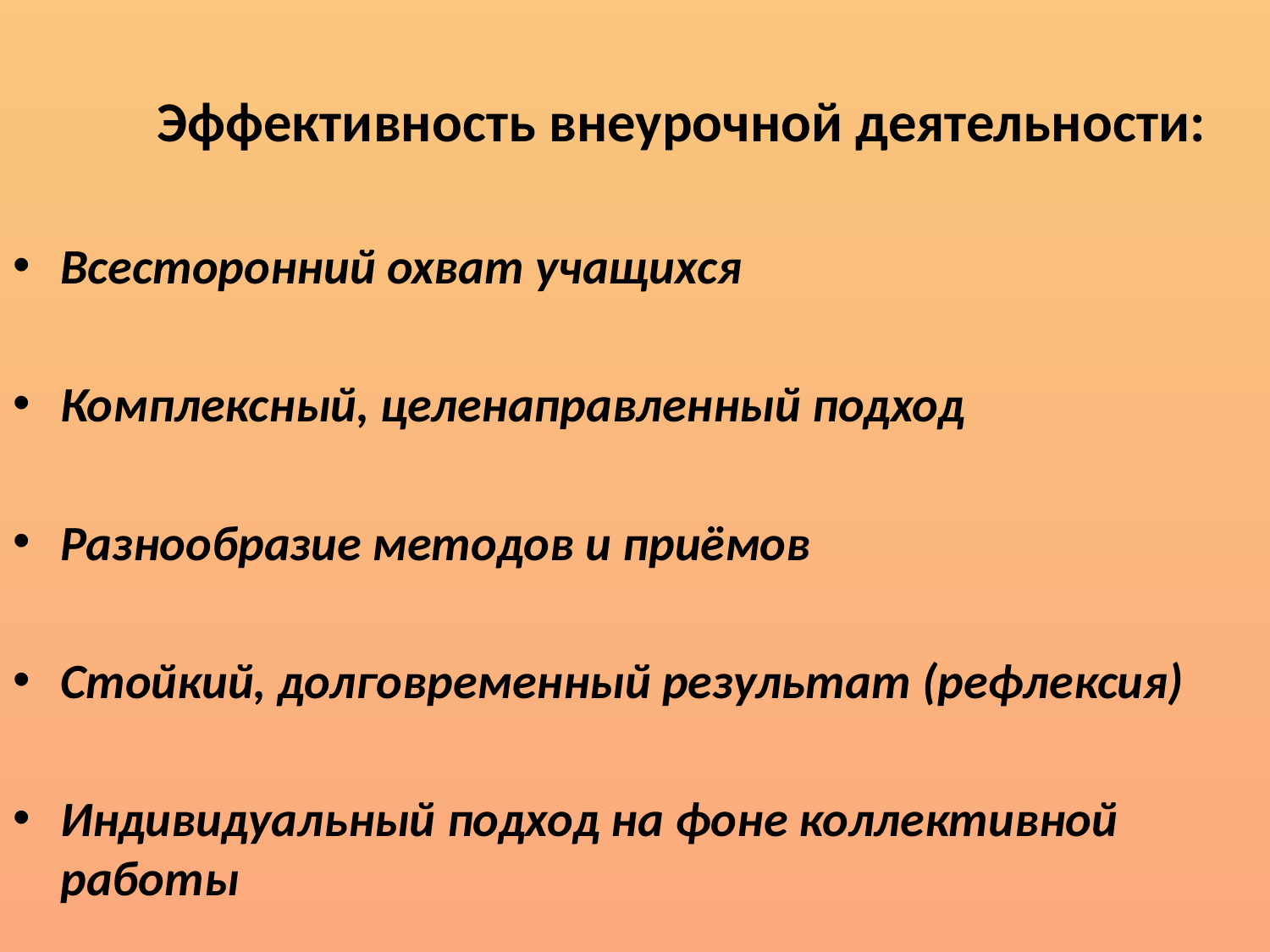

#
Эффективность внеурочной деятельности:

Всесторонний охват учащихся

Комплексный, целенаправленный подход

Разнообразие методов и приёмов

Стойкий, долговременный результат (рефлексия)

Индивидуальный подход на фоне коллективной работы